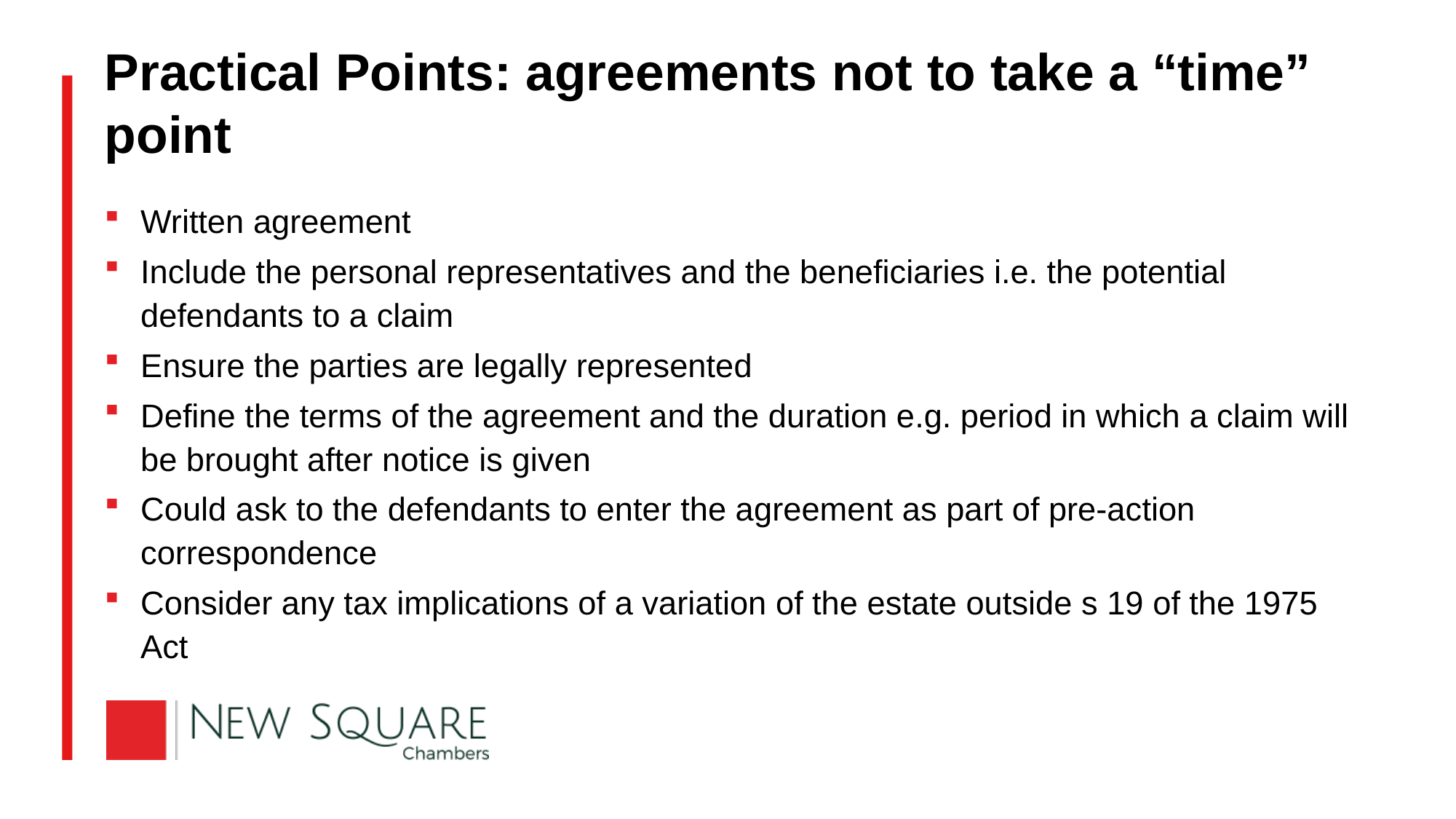

# Practical Points: agreements not to take a “time” point
Written agreement
Include the personal representatives and the beneficiaries i.e. the potential defendants to a claim
Ensure the parties are legally represented
Define the terms of the agreement and the duration e.g. period in which a claim will be brought after notice is given
Could ask to the defendants to enter the agreement as part of pre-action correspondence
Consider any tax implications of a variation of the estate outside s 19 of the 1975 Act